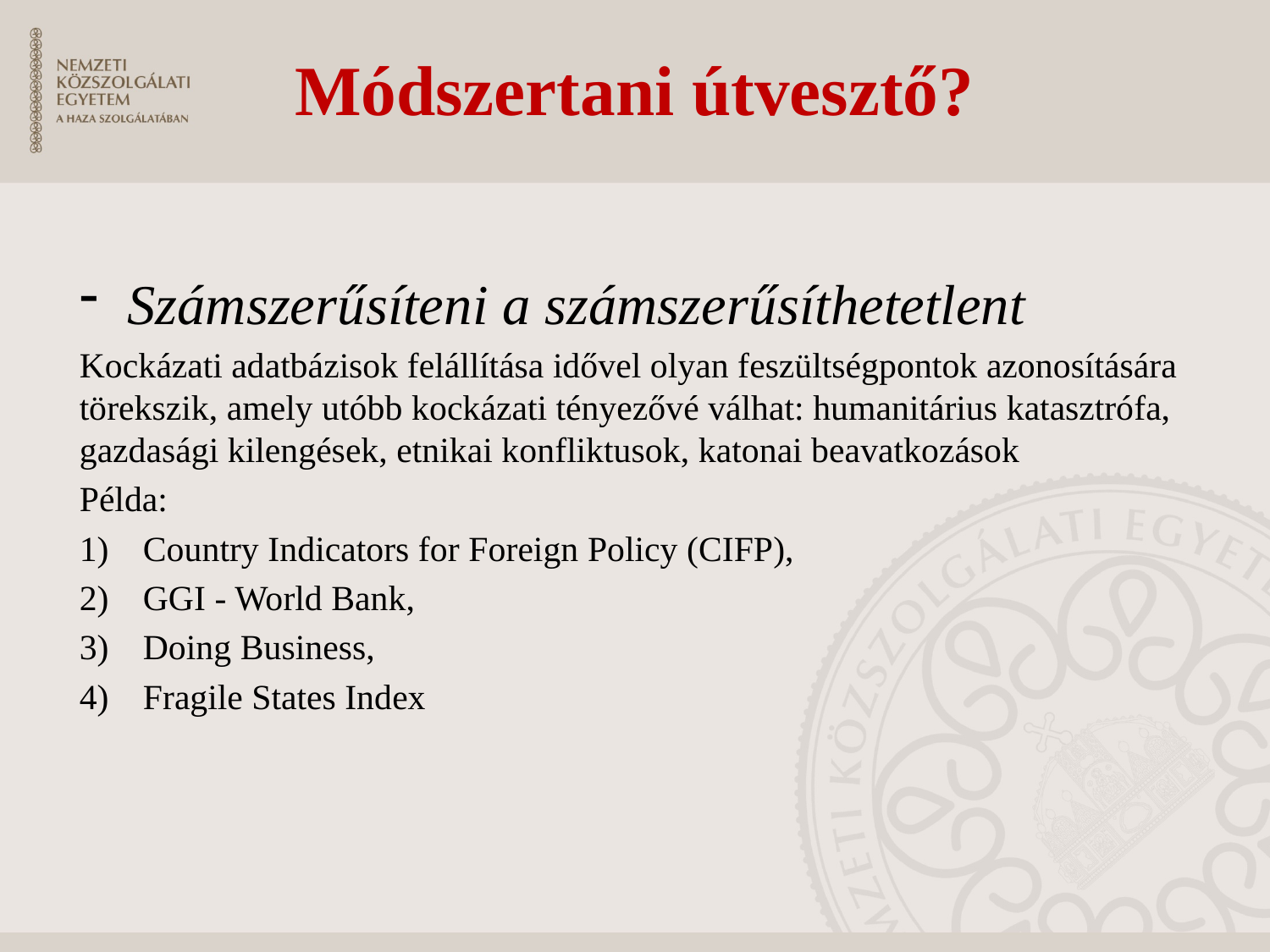

# Módszertani útvesztő?
Számszerűsíteni a számszerűsíthetetlent
Kockázati adatbázisok felállítása idővel olyan feszültségpontok azonosítására törekszik, amely utóbb kockázati tényezővé válhat: humanitárius katasztrófa, gazdasági kilengések, etnikai konfliktusok, katonai beavatkozások
Példa:
Country Indicators for Foreign Policy (CIFP),
GGI - World Bank,
Doing Business,
Fragile States Index